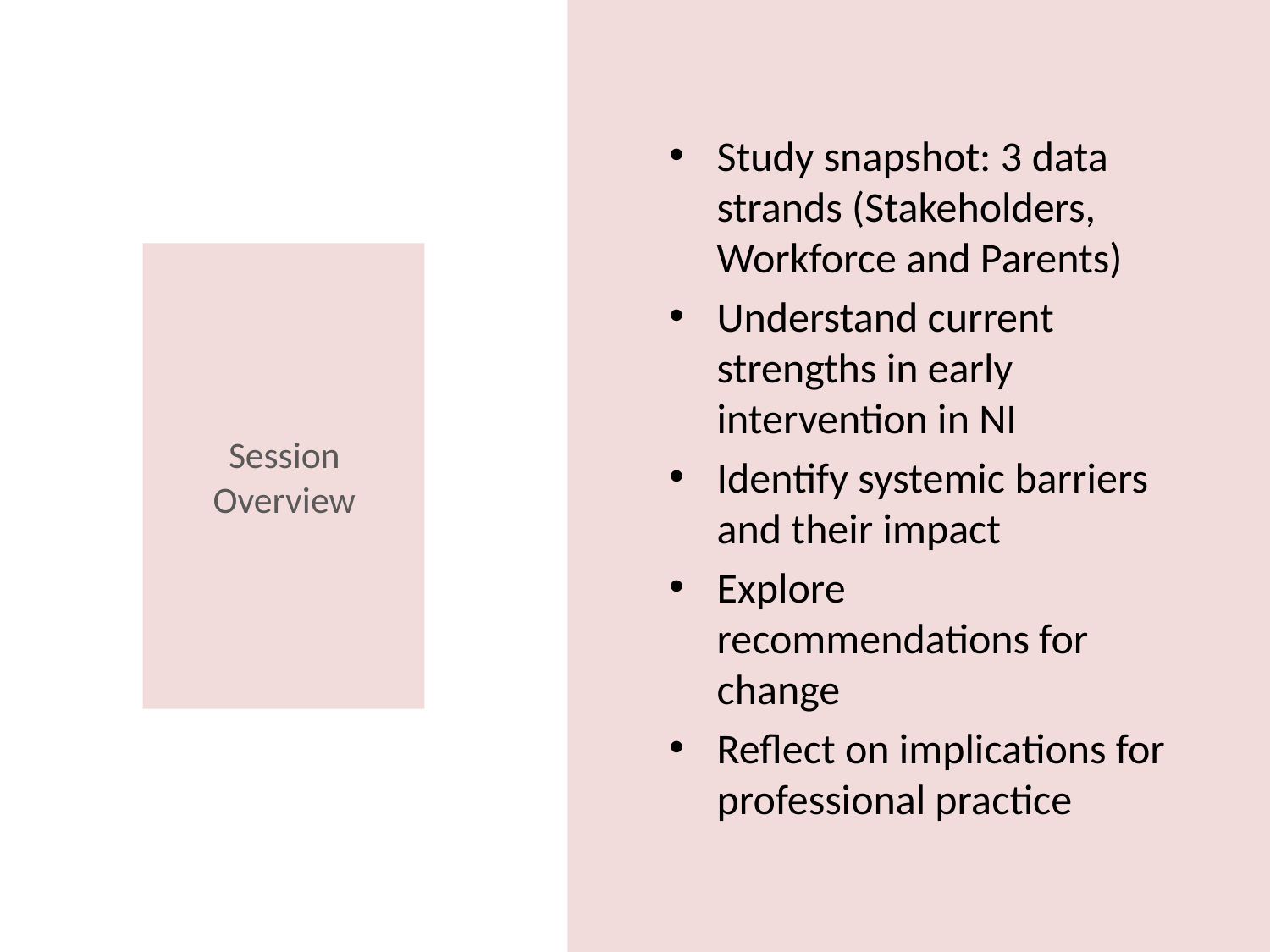

Study snapshot: 3 data strands (Stakeholders, Workforce and Parents)
Understand current strengths in early intervention in NI
Identify systemic barriers and their impact
Explore recommendations for change
Reflect on implications for professional practice

# Session Overview